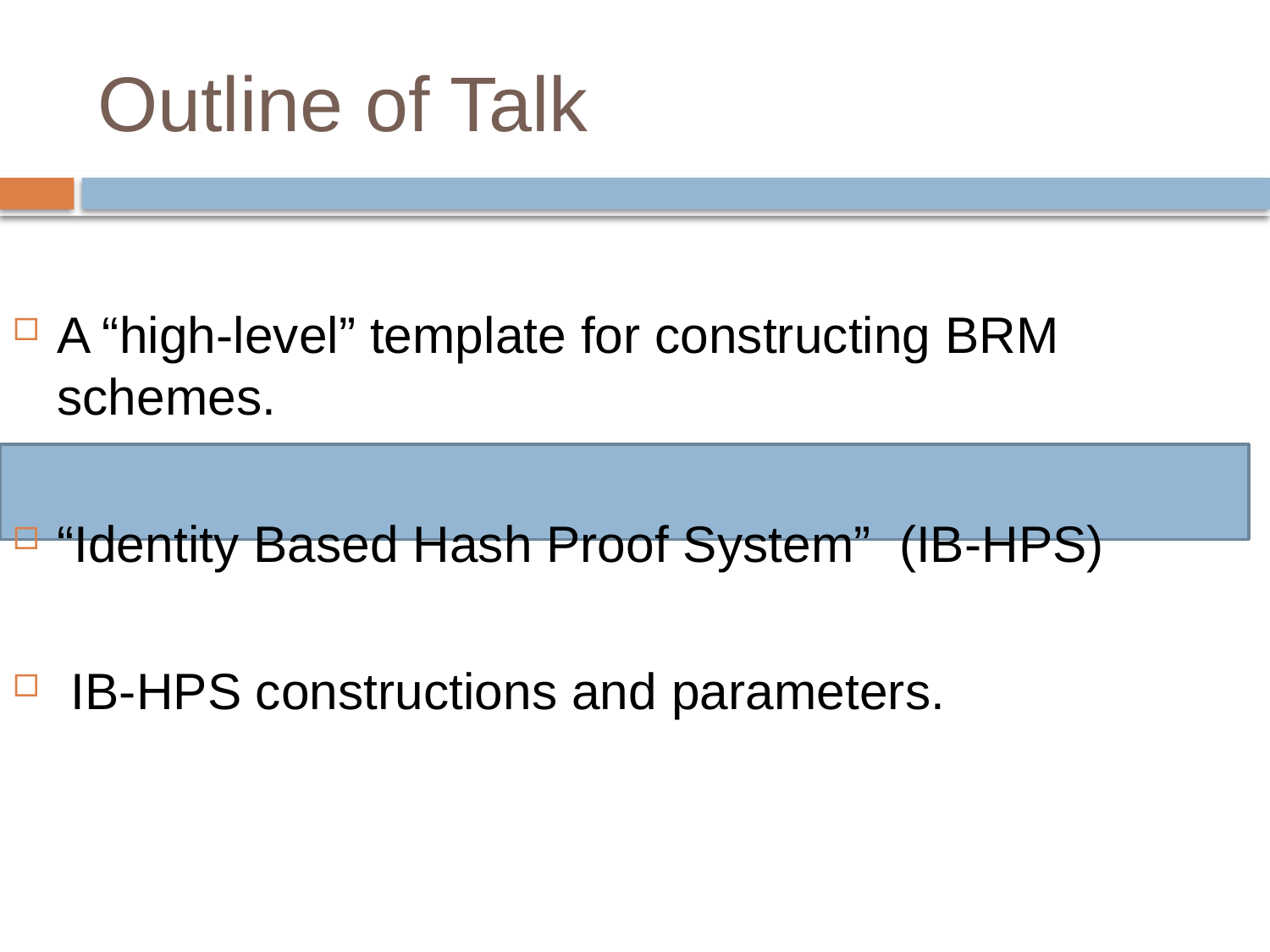

# Outline of Talk
A “high-level” template for constructing BRM schemes.

“Identity Based Hash Proof System”  (IB-HPS)

 IB-HPS constructions and parameters.